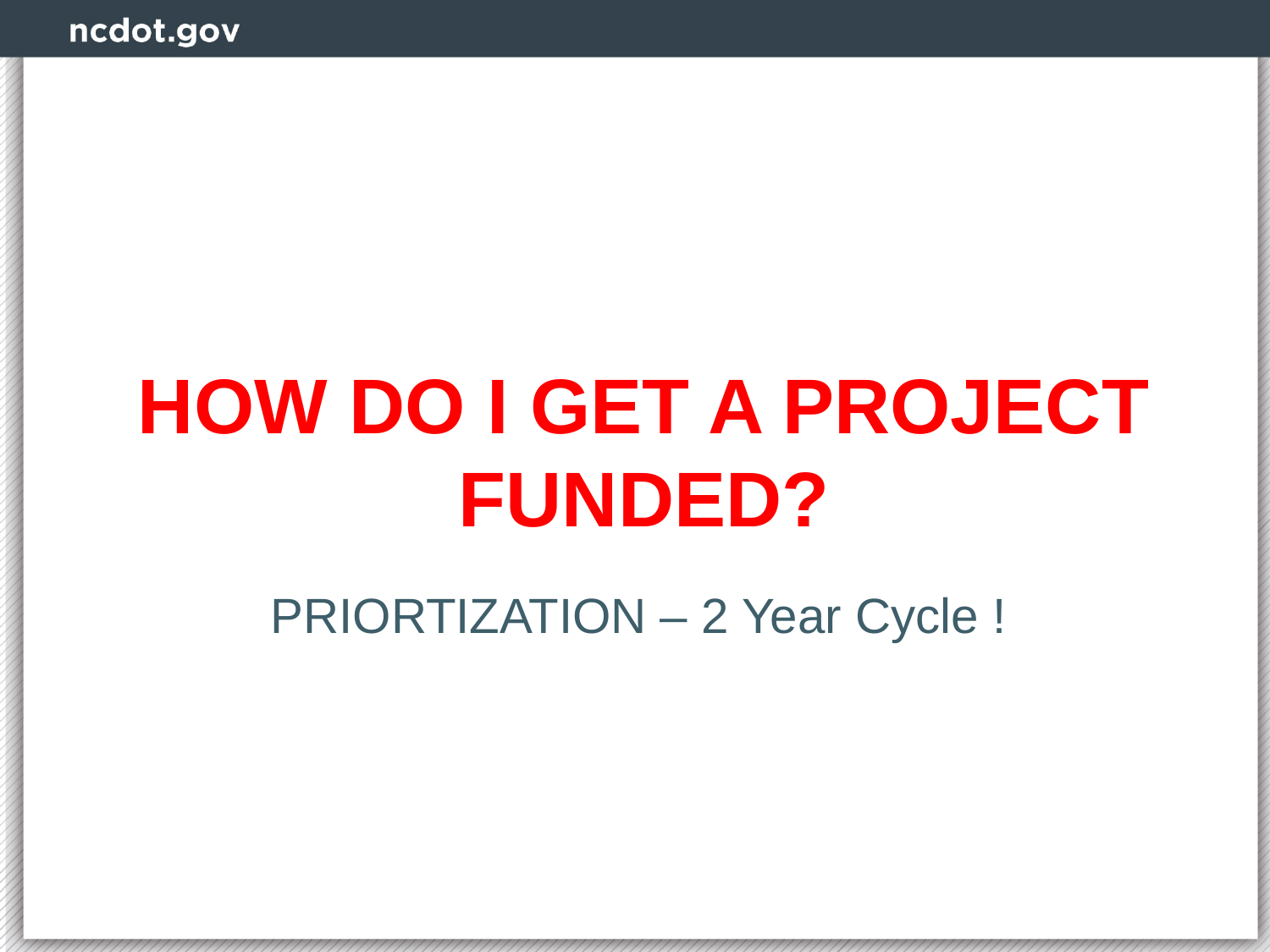

2

# HOW DO I GET A PROJECT FUNDED?
PRIORTIZATION – 2 Year Cycle !